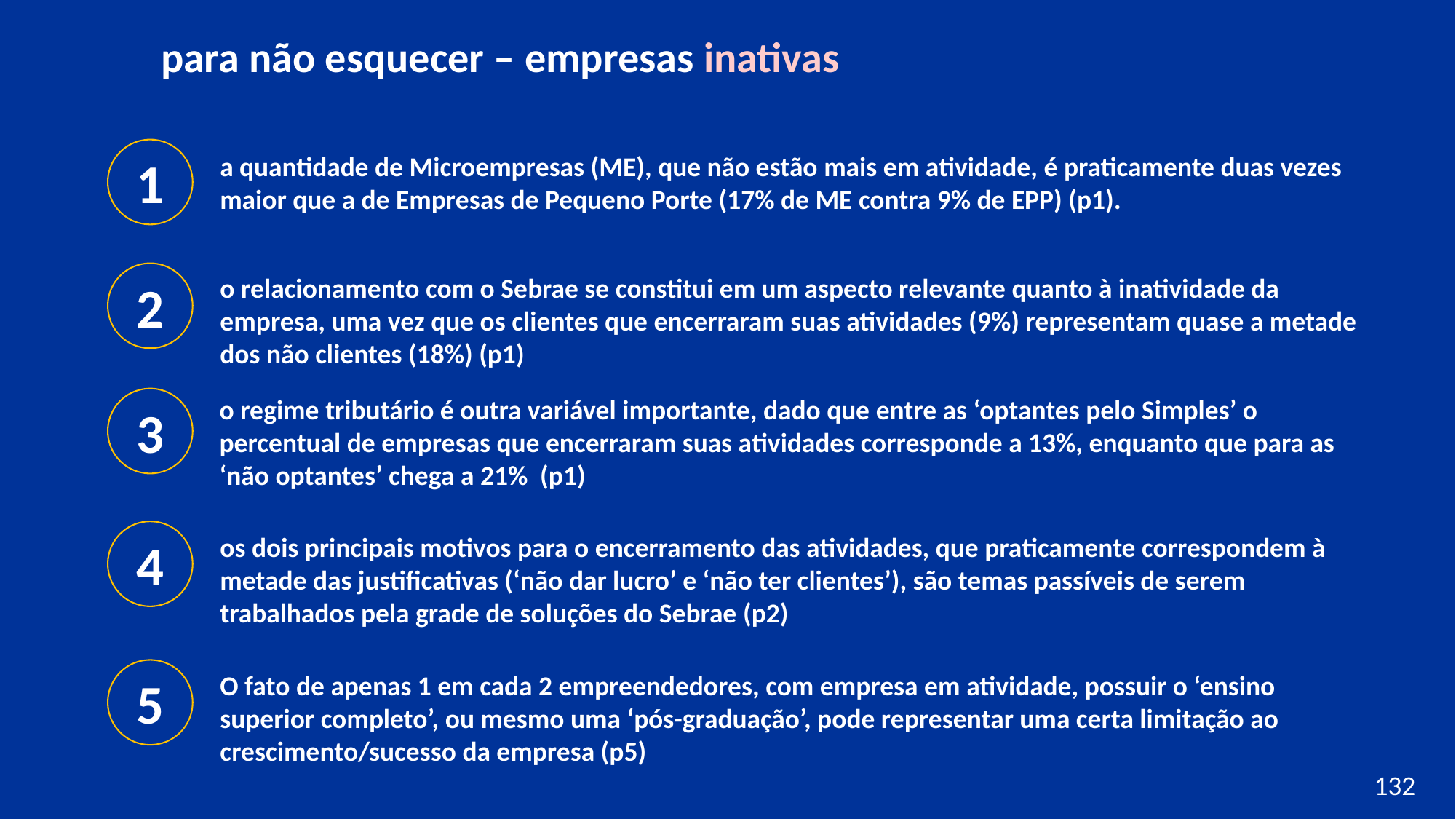

para não esquecer – empresas inativas
1
a quantidade de Microempresas (ME), que não estão mais em atividade, é praticamente duas vezes maior que a de Empresas de Pequeno Porte (17% de ME contra 9% de EPP) (p1).
2
o relacionamento com o Sebrae se constitui em um aspecto relevante quanto à inatividade da empresa, uma vez que os clientes que encerraram suas atividades (9%) representam quase a metade dos não clientes (18%) (p1)
o regime tributário é outra variável importante, dado que entre as ‘optantes pelo Simples’ o percentual de empresas que encerraram suas atividades corresponde a 13%, enquanto que para as ‘não optantes’ chega a 21%  (p1)

3
4
os dois principais motivos para o encerramento das atividades, que praticamente correspondem à metade das justificativas (‘não dar lucro’ e ‘não ter clientes’), são temas passíveis de serem trabalhados pela grade de soluções do Sebrae (p2)

5
O fato de apenas 1 em cada 2 empreendedores, com empresa em atividade, possuir o ‘ensino superior completo’, ou mesmo uma ‘pós-graduação’, pode representar uma certa limitação ao crescimento/sucesso da empresa (p5)
132